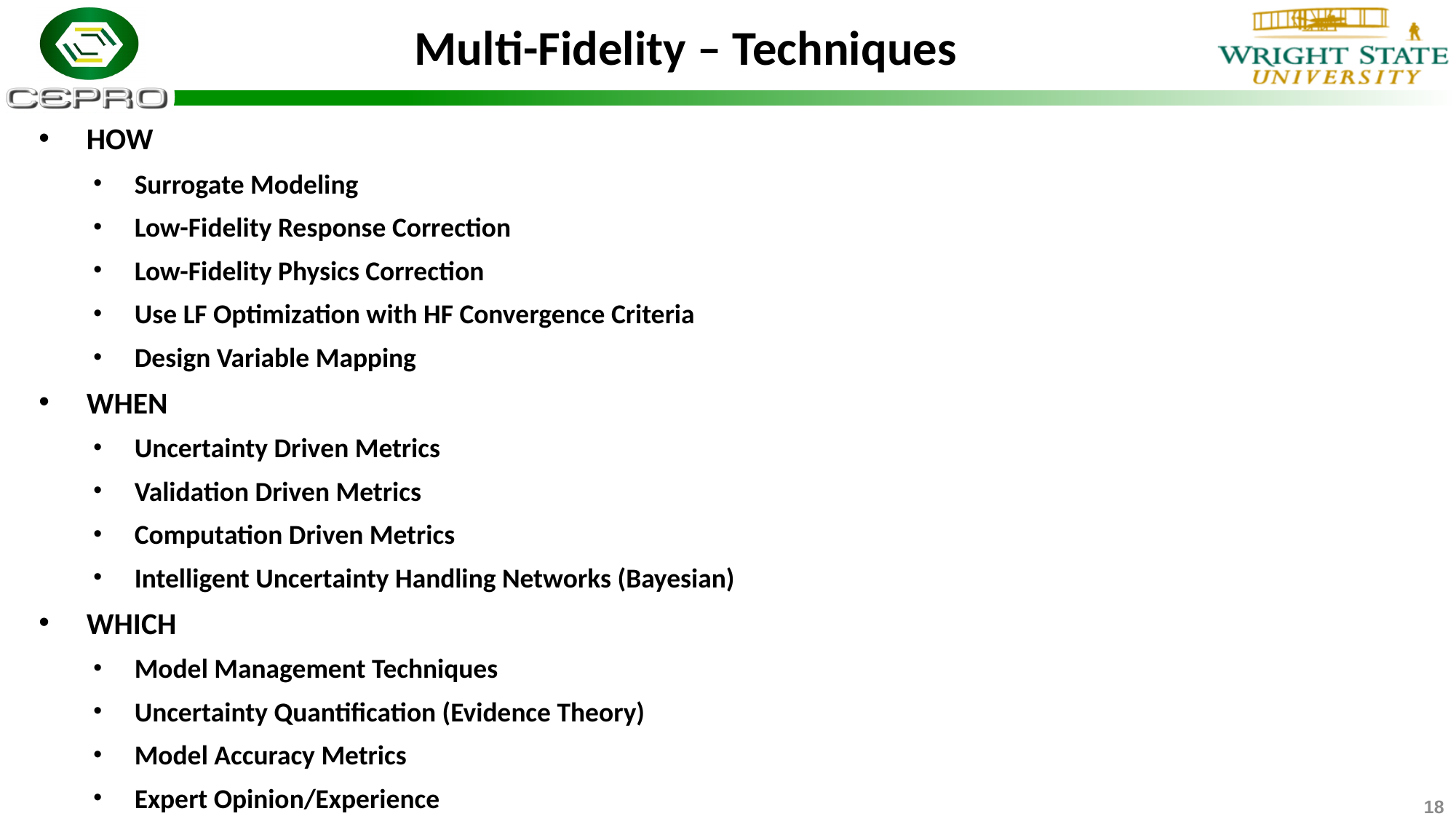

# Multi-Fidelity – Techniques
HOW
Surrogate Modeling
Low-Fidelity Response Correction
Low-Fidelity Physics Correction
Use LF Optimization with HF Convergence Criteria
Design Variable Mapping
WHEN
Uncertainty Driven Metrics
Validation Driven Metrics
Computation Driven Metrics
Intelligent Uncertainty Handling Networks (Bayesian)
WHICH
Model Management Techniques
Uncertainty Quantification (Evidence Theory)
Model Accuracy Metrics
Expert Opinion/Experience

18